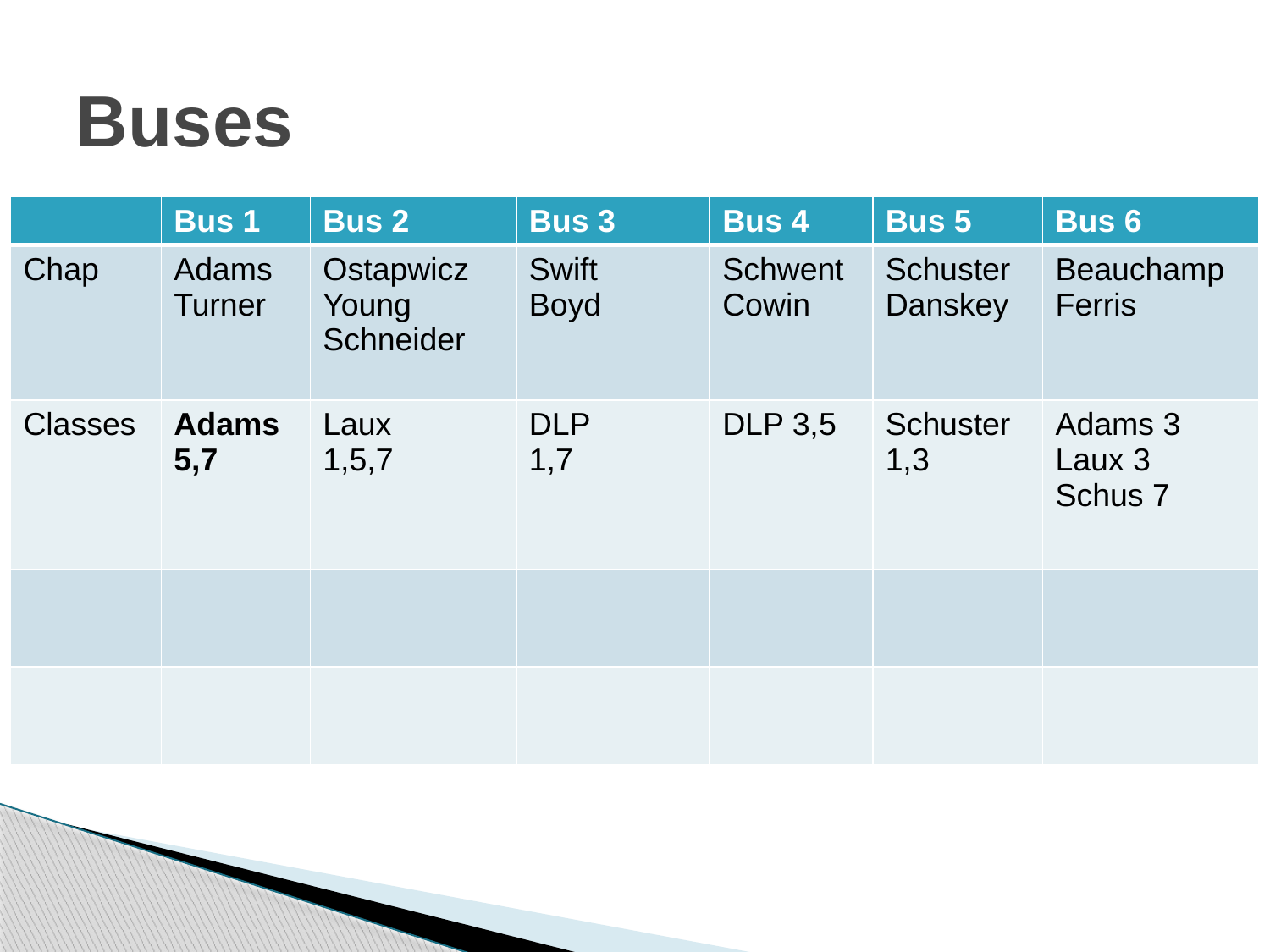

# Buses
|  | Bus 1 | Bus 2 | Bus 3 | Bus 4 | Bus 5 | Bus 6 |
| --- | --- | --- | --- | --- | --- | --- |
| Chap | Adams Turner | Ostapwicz Young Schneider | Swift Boyd | Schwent Cowin | Schuster Danskey | Beauchamp Ferris |
| Classes | Adams 5,7 | Laux 1,5,7 | DLP 1,7 | DLP 3,5 | Schuster 1,3 | Adams 3 Laux 3 Schus 7 |
|  |  |  |  |  |  |  |
|  |  |  |  |  |  |  |